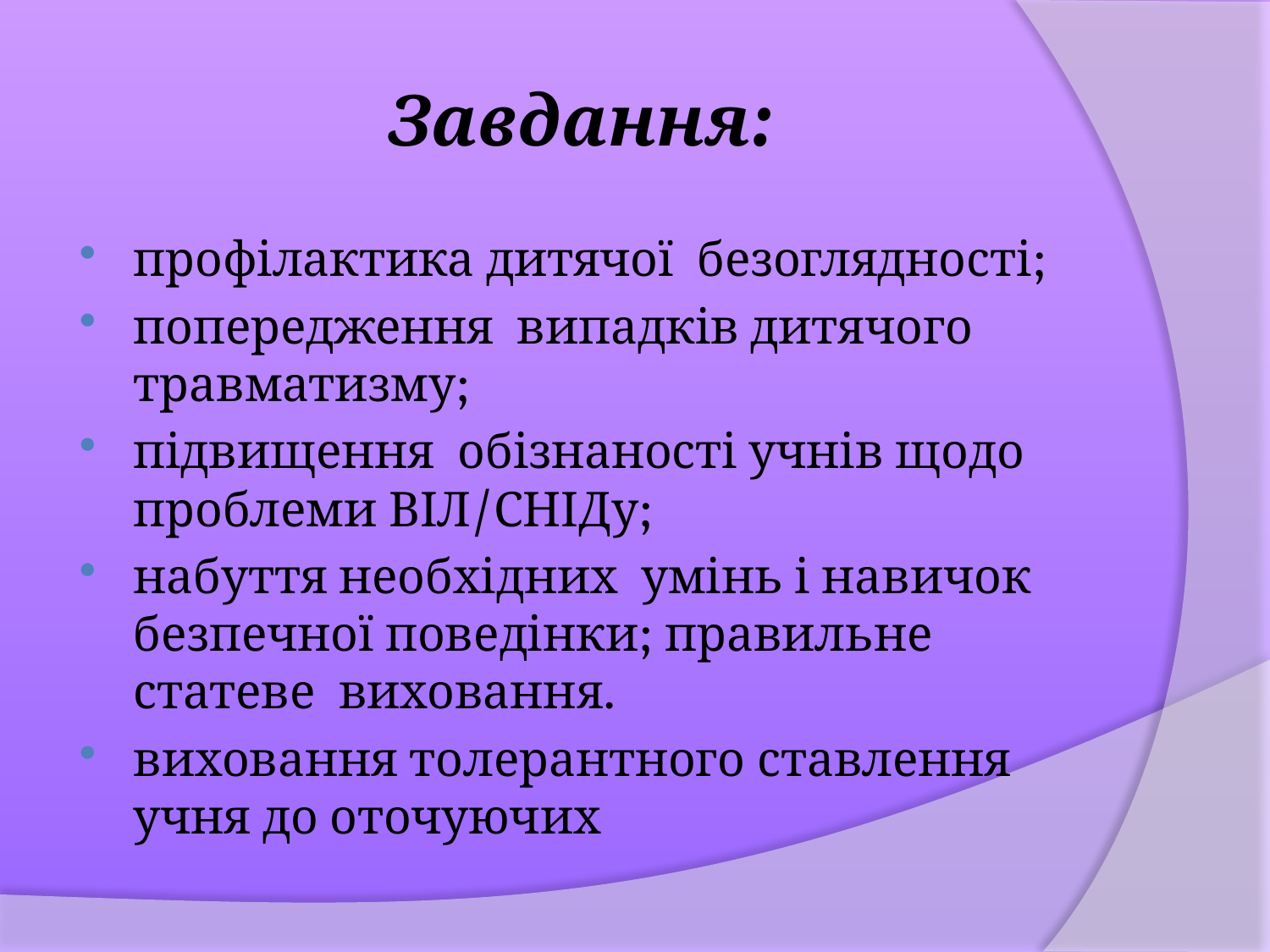

# Завдання:
профілактика дитячої  безоглядності;
попередження  випадків дитячого травматизму;
підвищення  обізнаності учнів щодо проблеми ВІЛ/СНІДу;
набуття необхідних  умінь і навичок безпечної поведінки; правильне  статеве  виховання.
виховання толерантного ставлення учня до оточуючих